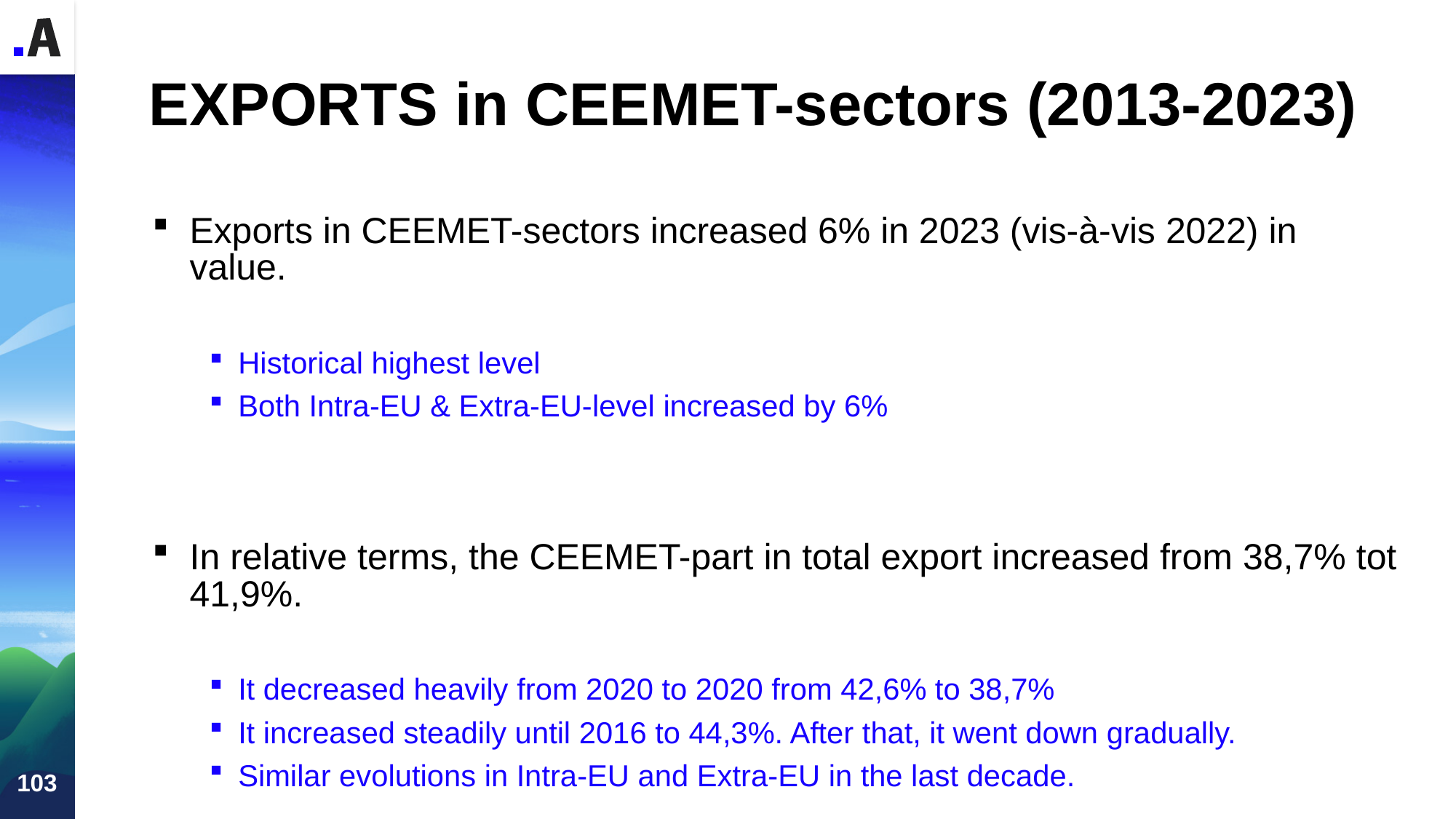

# EXPORTS in CEEMET-sectors (2013-2023)
Exports in CEEMET-sectors increased 6% in 2023 (vis-à-vis 2022) in value.

Historical highest level
Both Intra-EU & Extra-EU-level increased by 6%

In relative terms, the CEEMET-part in total export increased from 38,7% tot 41,9%.

It decreased heavily from 2020 to 2020 from 42,6% to 38,7%
It increased steadily until 2016 to 44,3%. After that, it went down gradually.
Similar evolutions in Intra-EU and Extra-EU in the last decade.

103